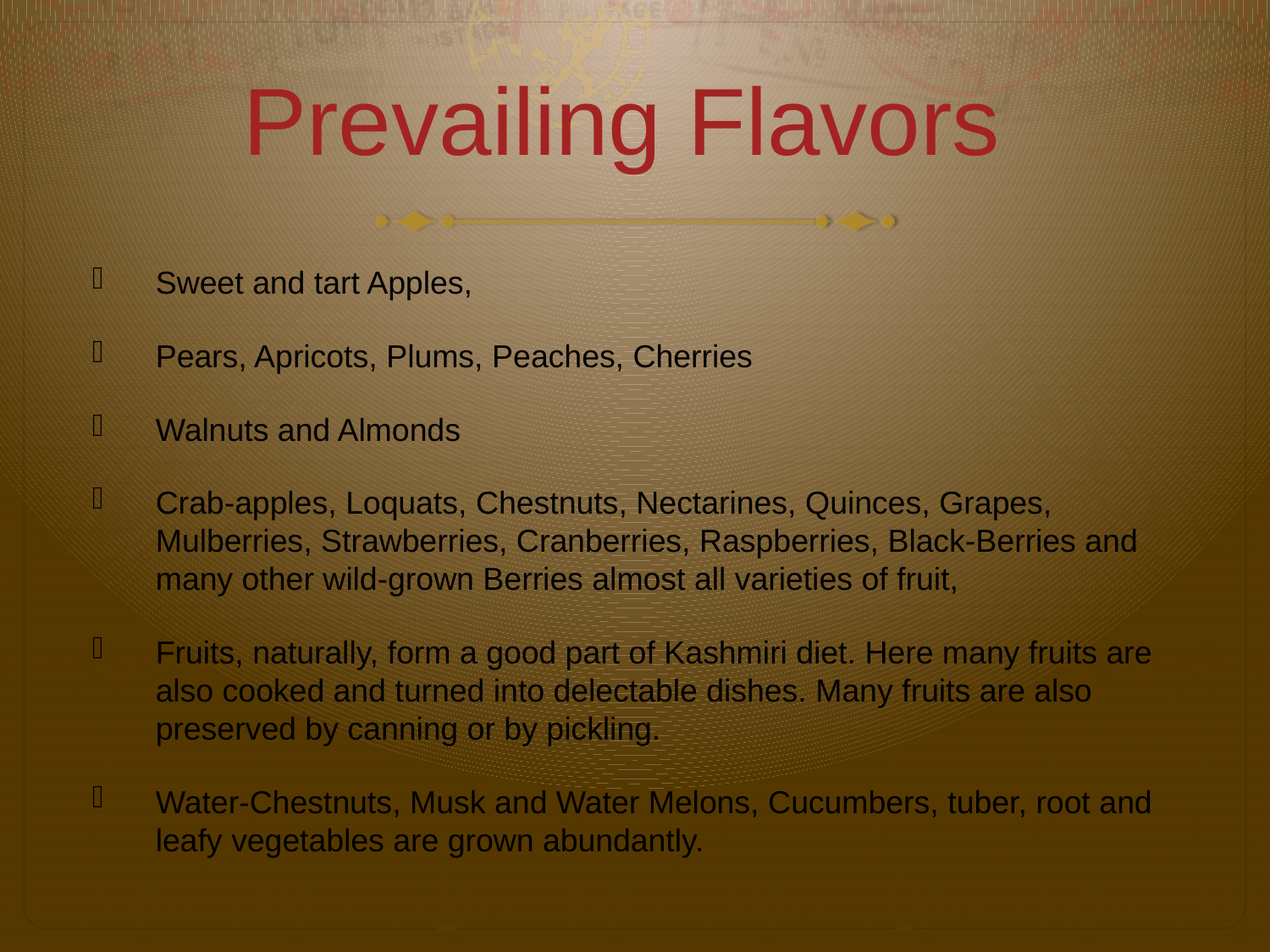

# Prevailing Flavors
Sweet and tart Apples,
Pears, Apricots, Plums, Peaches, Cherries
Walnuts and Almonds
Crab-apples, Loquats, Chestnuts, Nectarines, Quinces, Grapes, Mulberries, Strawberries, Cranberries, Raspberries, Black-Berries and many other wild-grown Berries almost all varieties of fruit,
Fruits, naturally, form a good part of Kashmiri diet. Here many fruits are also cooked and turned into delectable dishes. Many fruits are also preserved by canning or by pickling.
Water-Chestnuts, Musk and Water Melons, Cucumbers, tuber, root and leafy vegetables are grown abundantly.